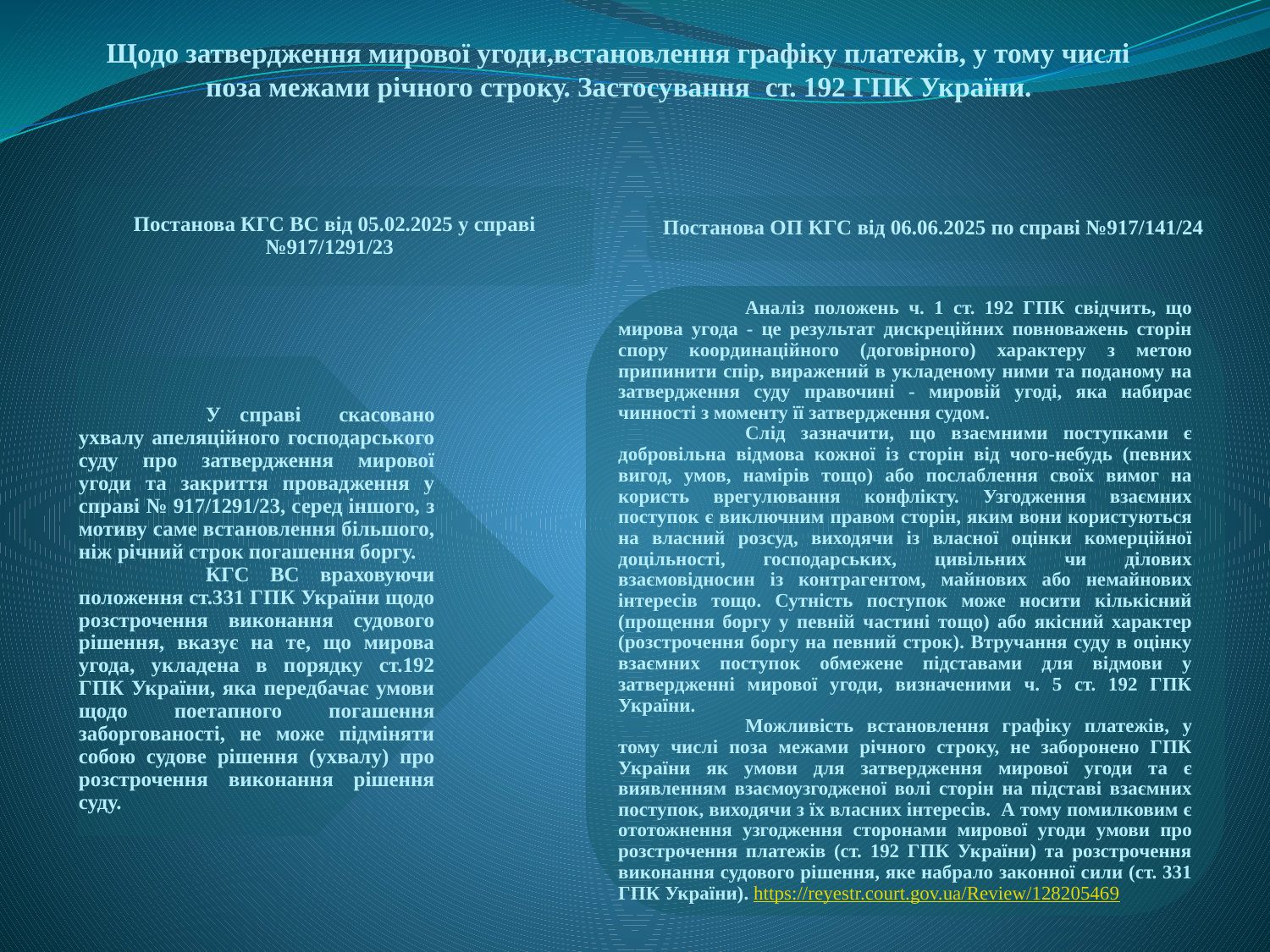

Щодо затвердження мирової угоди,встановлення графіку платежів, у тому числі поза межами річного строку. Застосування  ст. 192 ГПК України.

Постанова КГС ВС від 05.02.2025 у справі №917/1291/23
Постанова ОП КГС від 06.06.2025 по справі №917/141/24
	Аналіз положень ч. 1 ст. 192 ГПК свідчить, що мирова угода - це результат дискреційних повноважень сторін спору координаційного (договірного) характеру з метою припинити спір, виражений в укладеному ними та поданому на затвердження суду правочині - мировій угоді, яка набирає чинності з моменту її затвердження судом.
	Слід зазначити, що взаємними поступками є добровільна відмова кожної із сторін від чого-небудь (певних вигод, умов, намірів тощо) або послаблення своїх вимог на користь врегулювання конфлікту. Узгодження взаємних поступок є виключним правом сторін, яким вони користуються на власний розсуд, виходячи із власної оцінки комерційної доцільності, господарських, цивільних чи ділових взаємовідносин із контрагентом, майнових або немайнових інтересів тощо. Сутність поступок може носити кількісний (прощення боргу у певній частині тощо) або якісний характер (розстрочення боргу на певний строк). Втручання суду в оцінку взаємних поступок обмежене підставами для відмови у затвердженні мирової угоди, визначеними ч. 5 ст. 192 ГПК України.
	Можливість встановлення графіку платежів, у тому числі поза межами річного строку, не заборонено ГПК України як умови для затвердження мирової угоди та є виявленням взаємоузгодженої волі сторін на підставі взаємних поступок, виходячи з їх власних інтересів.  А тому помилковим є ототожнення узгодження сторонами мирової угоди умови про розстрочення платежів (ст. 192 ГПК України) та розстрочення виконання судового рішення, яке набрало законної сили (ст. 331 ГПК України). https://reyestr.court.gov.ua/Review/128205469

	У справі  скасовано ухвалу апеляційного господарського суду про затвердження мирової угоди та закриття провадження у справі № 917/1291/23, серед іншого, з мотиву саме встановлення більшого, ніж річний строк погашення боргу.
	КГС ВС враховуючи положення ст.331 ГПК України щодо розстрочення виконання судового рішення, вказує на те, що мирова угода, укладена в порядку ст.192 ГПК України, яка передбачає умови щодо поетапного погашення заборгованості, не може підміняти собою судове рішення (ухвалу) про розстрочення виконання рішення суду.